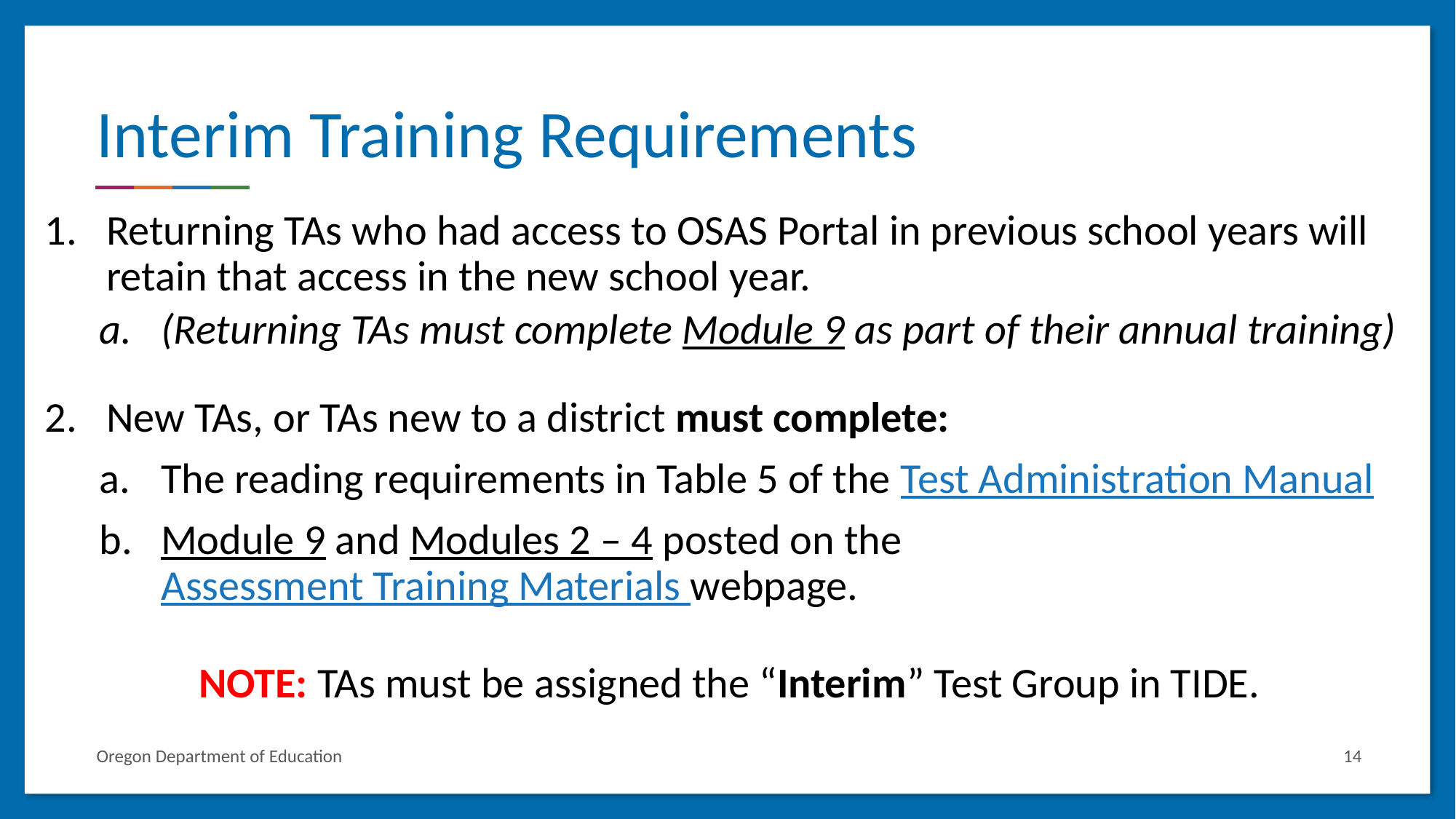

# Interim Training Requirements
Returning TAs who had access to OSAS Portal in previous school years will retain that access in the new school year.
(Returning TAs must complete Module 9 as part of their annual training)
New TAs, or TAs new to a district must complete:
The reading requirements in Table 5 of the Test Administration Manual
Module 9 and Modules 2 – 4 posted on the Assessment Training Materials webpage.
NOTE: TAs must be assigned the “Interim” Test Group in TIDE.
Oregon Department of Education
14